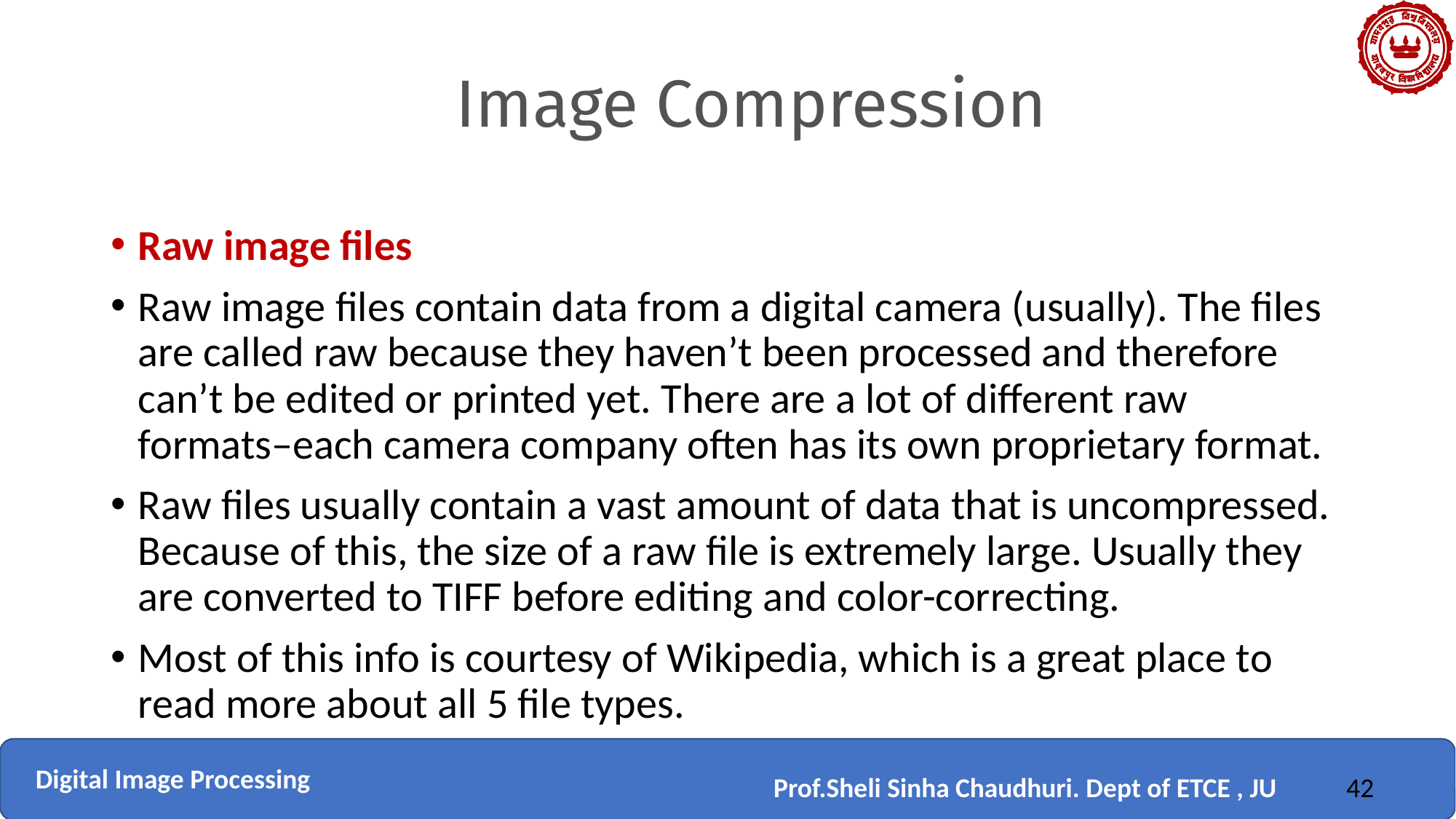

# Image Compression
Raw image files
Raw image files contain data from a digital camera (usually). The files are called raw because they haven’t been processed and therefore can’t be edited or printed yet. There are a lot of different raw formats–each camera company often has its own proprietary format.
Raw files usually contain a vast amount of data that is uncompressed. Because of this, the size of a raw file is extremely large. Usually they are converted to TIFF before editing and color-correcting.
Most of this info is courtesy of Wikipedia, which is a great place to read more about all 5 file types.